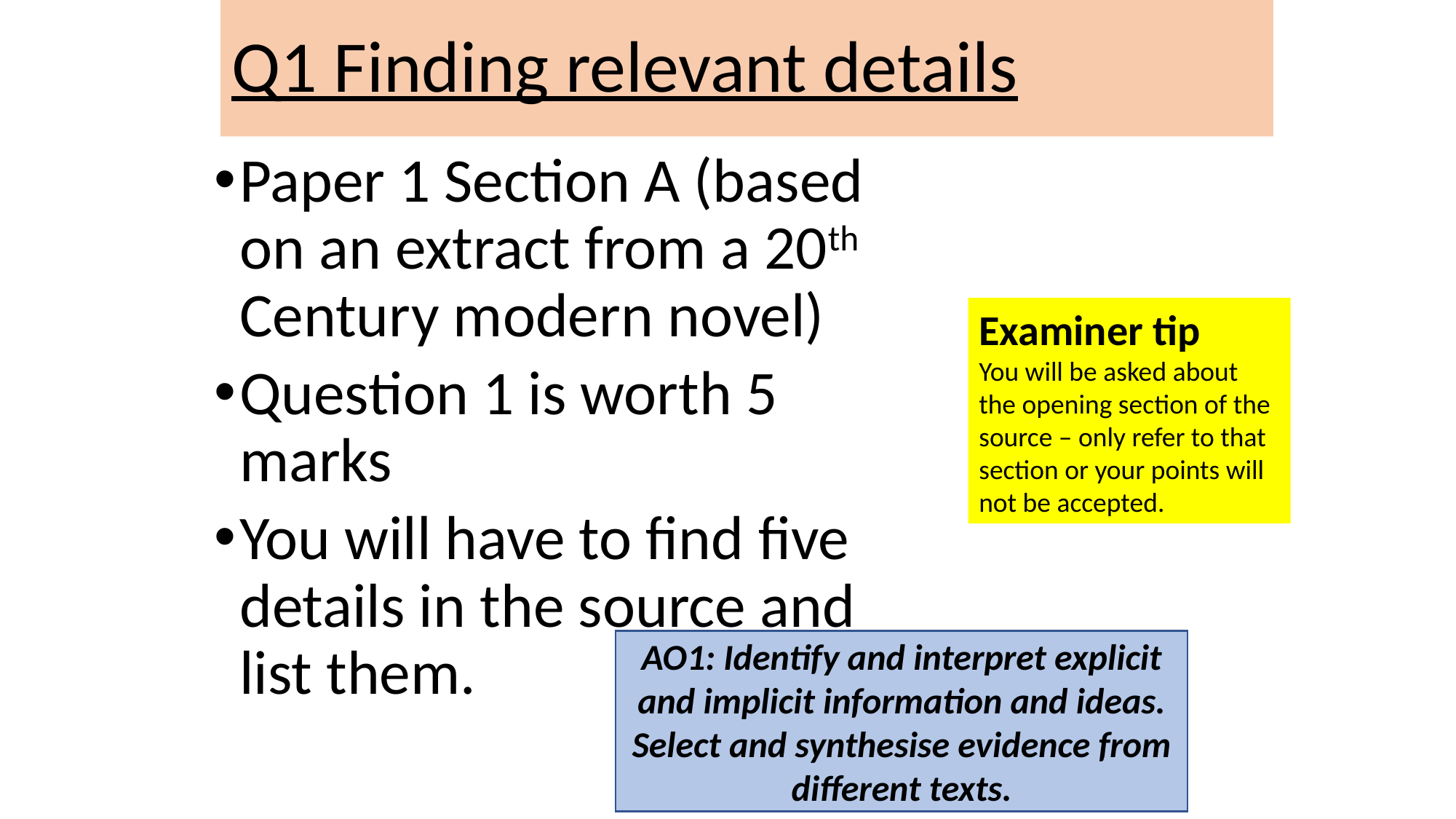

# Q1 Finding relevant details
Paper 1 Section A (based on an extract from a 20th Century modern novel)
Question 1 is worth 5 marks
You will have to find five details in the source and list them.

Examiner tip
You will be asked about the opening section of the source – only refer to that section or your points will not be accepted.
AO1: Identify and interpret explicit and implicit information and ideas. Select and synthesise evidence from different texts.